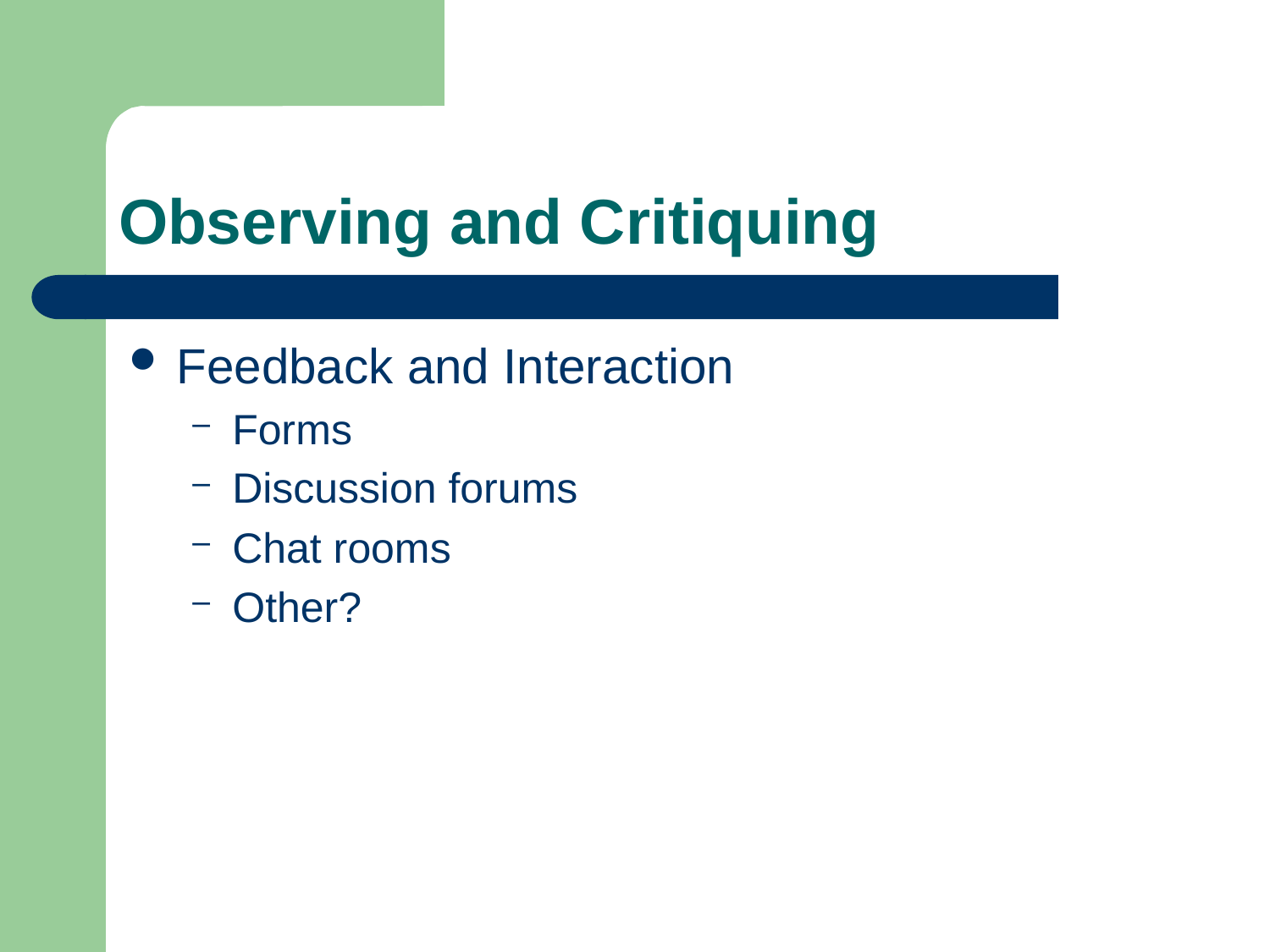

# Observing and Critiquing
Feedback and Interaction
Forms
Discussion forums
Chat rooms
Other?